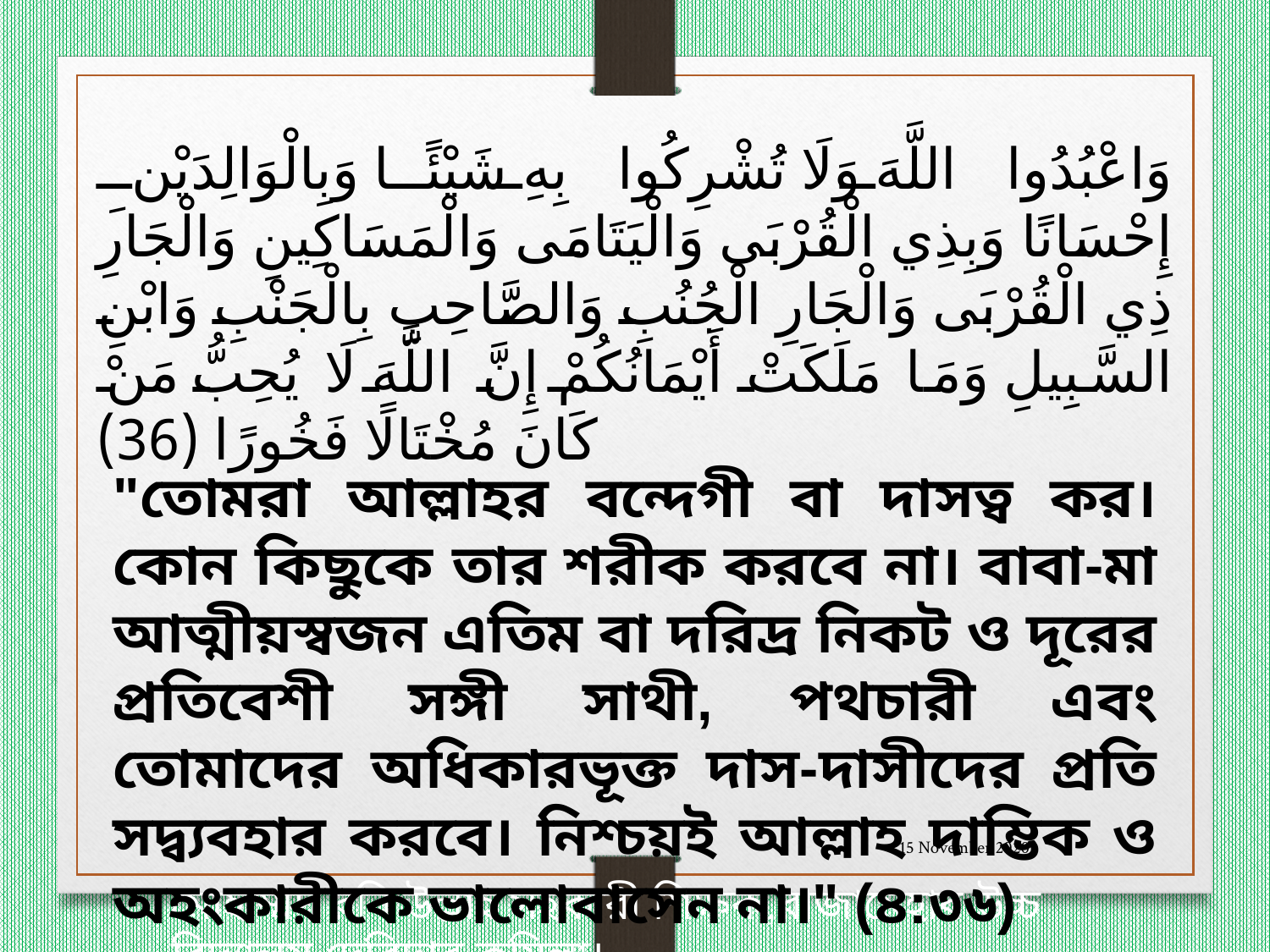

وَاعْبُدُوا اللَّهَ وَلَا تُشْرِكُوا بِهِ شَيْئًا وَبِالْوَالِدَيْنِ إِحْسَانًا وَبِذِي الْقُرْبَى وَالْيَتَامَى وَالْمَسَاكِينِ وَالْجَارِ ذِي الْقُرْبَى وَالْجَارِ الْجُنُبِ وَالصَّاحِبِ بِالْجَنْبِ وَابْنِ السَّبِيلِ وَمَا مَلَكَتْ أَيْمَانُكُمْ إِنَّ اللَّهَ لَا يُحِبُّ مَنْ كَانَ مُخْتَالًا فَخُورًا (36)
"তোমরা আল্লাহর বন্দেগী বা দাসত্ব কর। কোন কিছুকে তার শরীক করবে না। বাবা-মা আত্মীয়স্বজন এতিম বা দরিদ্র নিকট ও দূরের প্রতিবেশী সঙ্গী সাথী, পথচারী এবং তোমাদের অধিকারভূক্ত দাস-দাসীদের প্রতি সদ্ব্যবহার করবে। নিশ্চয়ই আল্লাহ দাম্ভিক ও অহংকারীকে ভালোবাসেন না।" (৪:৩৬)
15 November 2020
মোহাম্মদ রবি উল্লাহ সহকারী শিক্ষক,রাজামেহার উচ্চ বিদ্যালয়,দেবিদ্বার,কুমিল্লা।